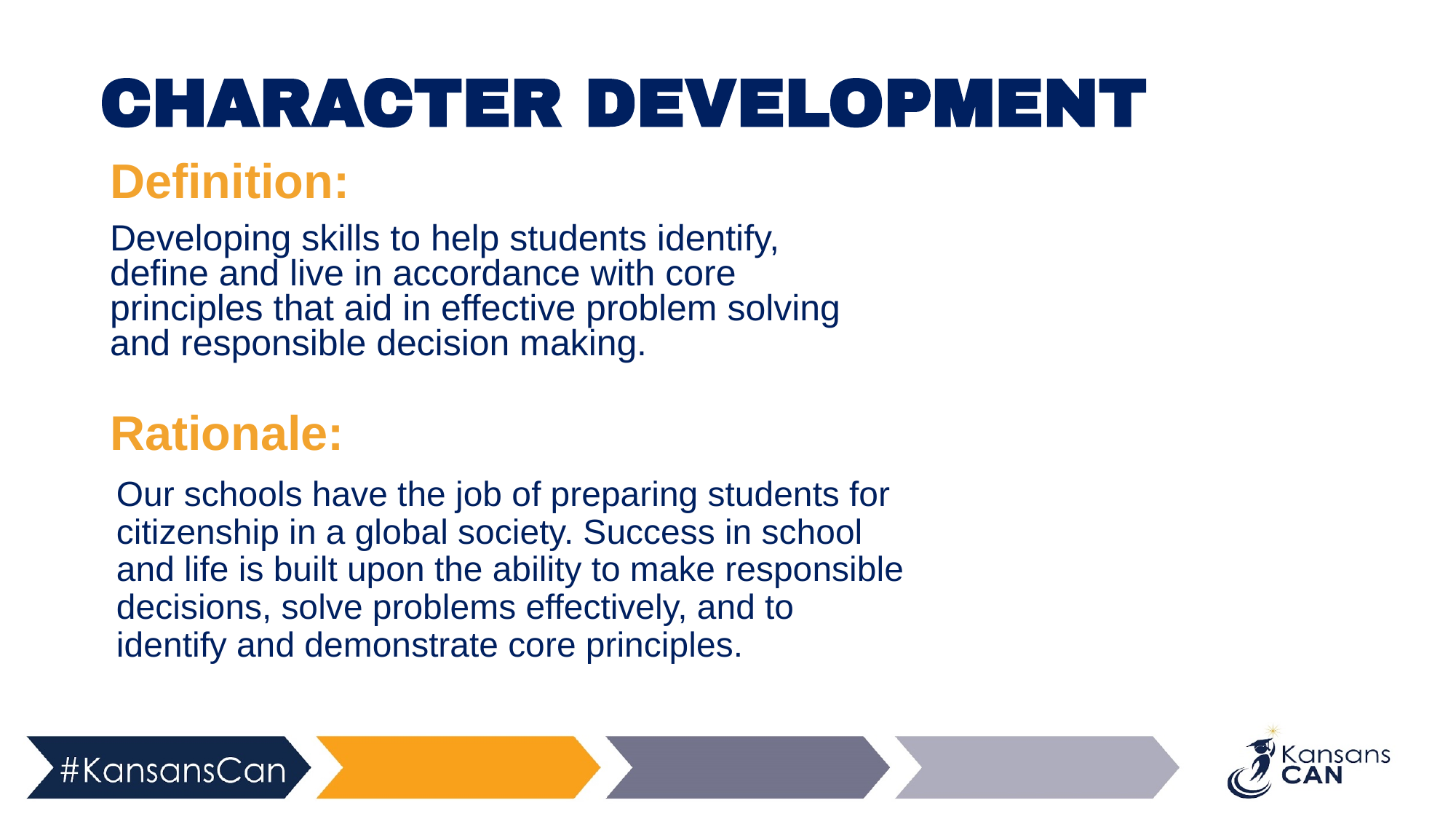

# CHARACTER DEVELOPMENT
Definition:
Developing skills to help students identify, define and live in accordance with core principles that aid in effective problem solving and responsible decision making.
Rationale:
Our schools have the job of preparing students for citizenship in a global society. Success in school and life is built upon the ability to make responsible decisions, solve problems effectively, and to identify and demonstrate core principles.